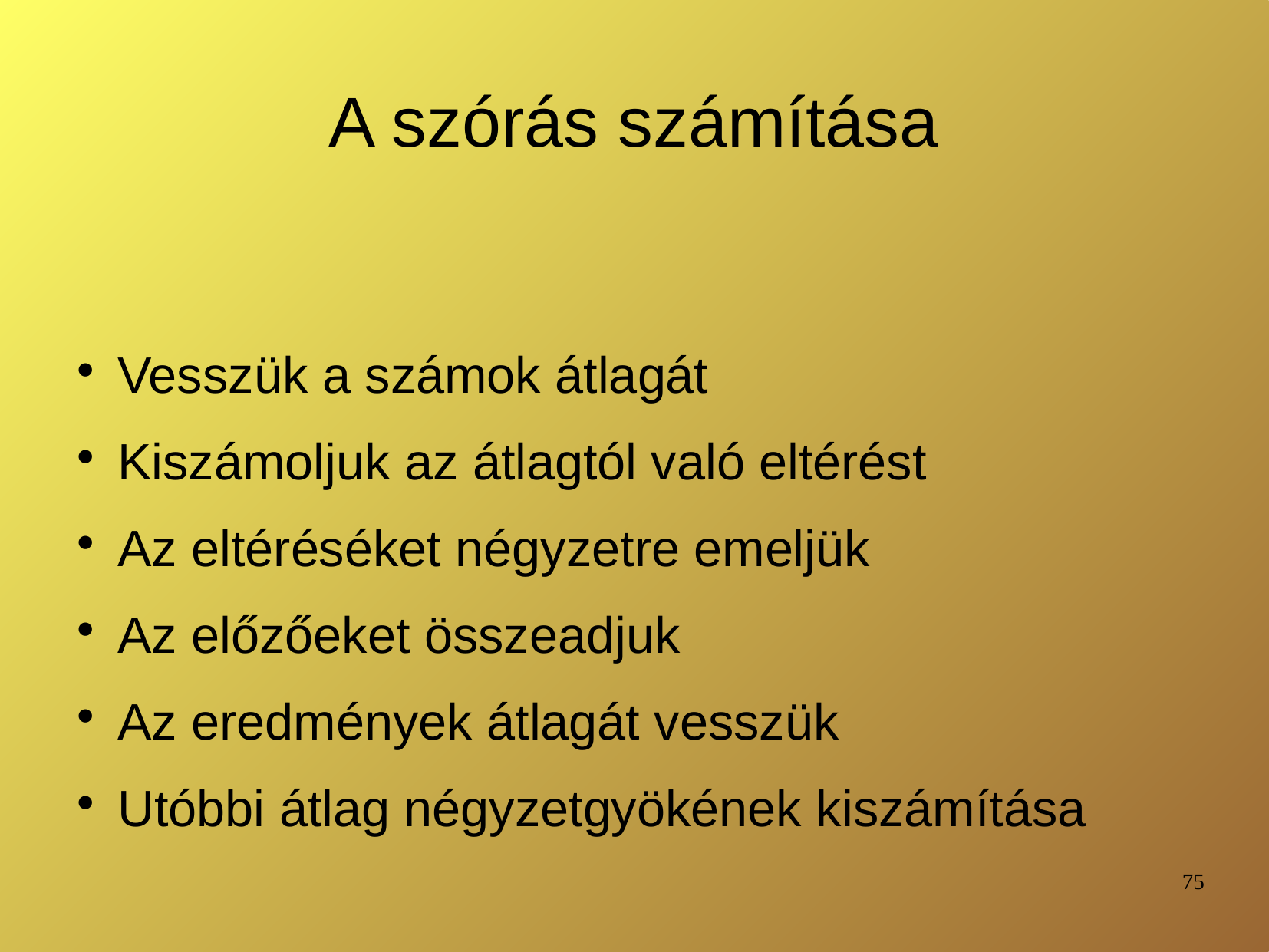

# A szórás számítása
Vesszük a számok átlagát
Kiszámoljuk az átlagtól való eltérést
Az eltéréséket négyzetre emeljük
Az előzőeket összeadjuk
Az eredmények átlagát vesszük
Utóbbi átlag négyzetgyökének kiszámítása
75